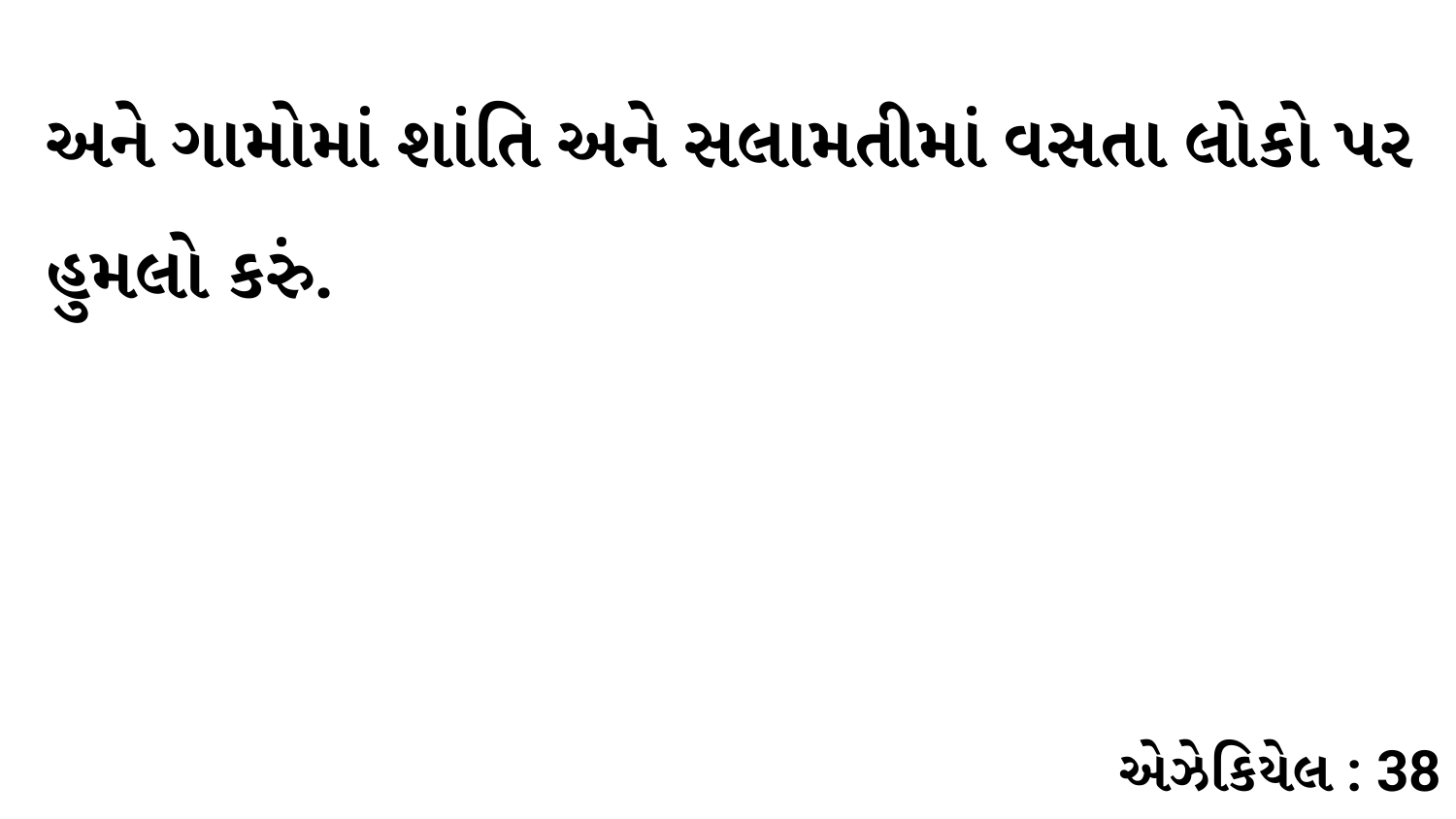

અને ગામોમાં શાંતિ અને સલામતીમાં વસતા લોકો પર હુમલો કરું.
એઝેકિયેલ : 38